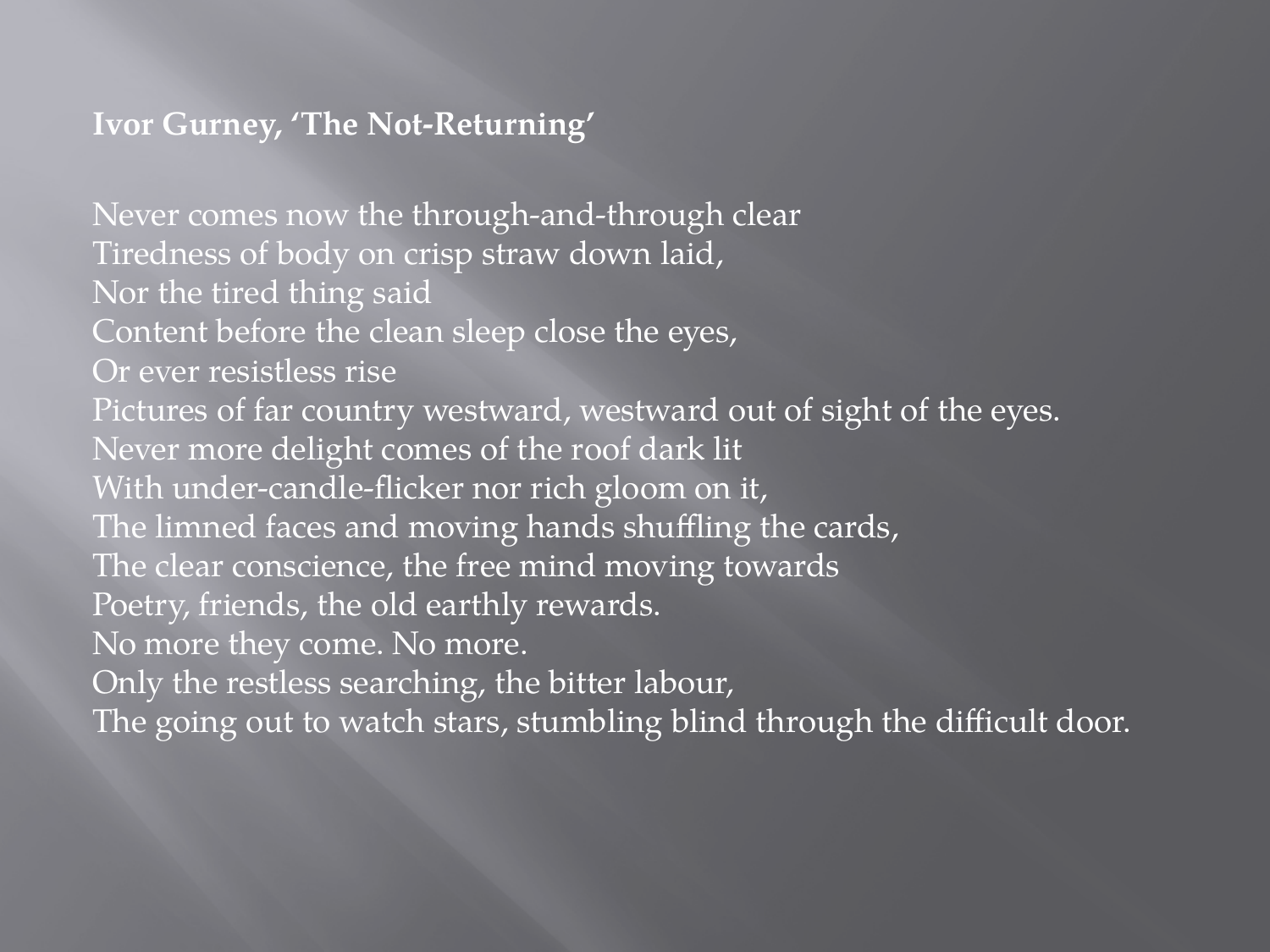

#
Ivor Gurney, ‘The Not-Returning’

Never comes now the through-and-through clear
Tiredness of body on crisp straw down laid,
Nor the tired thing said
Content before the clean sleep close the eyes,
Or ever resistless rise
Pictures of far country westward, westward out of sight of the eyes.
Never more delight comes of the roof dark lit
With under-candle-flicker nor rich gloom on it,
The limned faces and moving hands shuffling the cards,
The clear conscience, the free mind moving towards
Poetry, friends, the old earthly rewards.
No more they come. No more.
Only the restless searching, the bitter labour,
The going out to watch stars, stumbling blind through the difficult door.